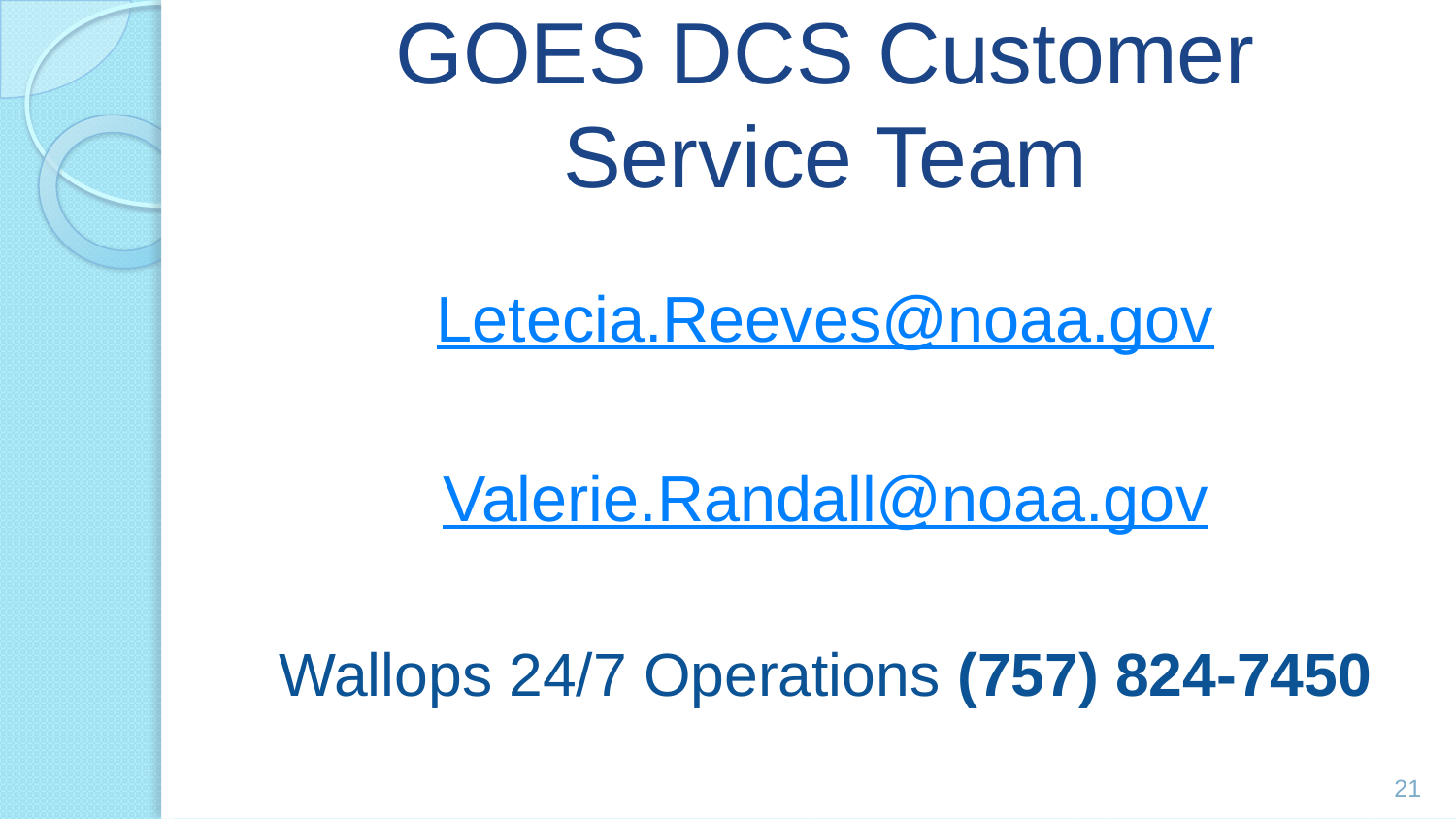

# GOES DCS Customer Service Team

Letecia.Reeves@noaa.gov

Valerie.Randall@noaa.gov

Wallops 24/7 Operations (757) 824-7450

21